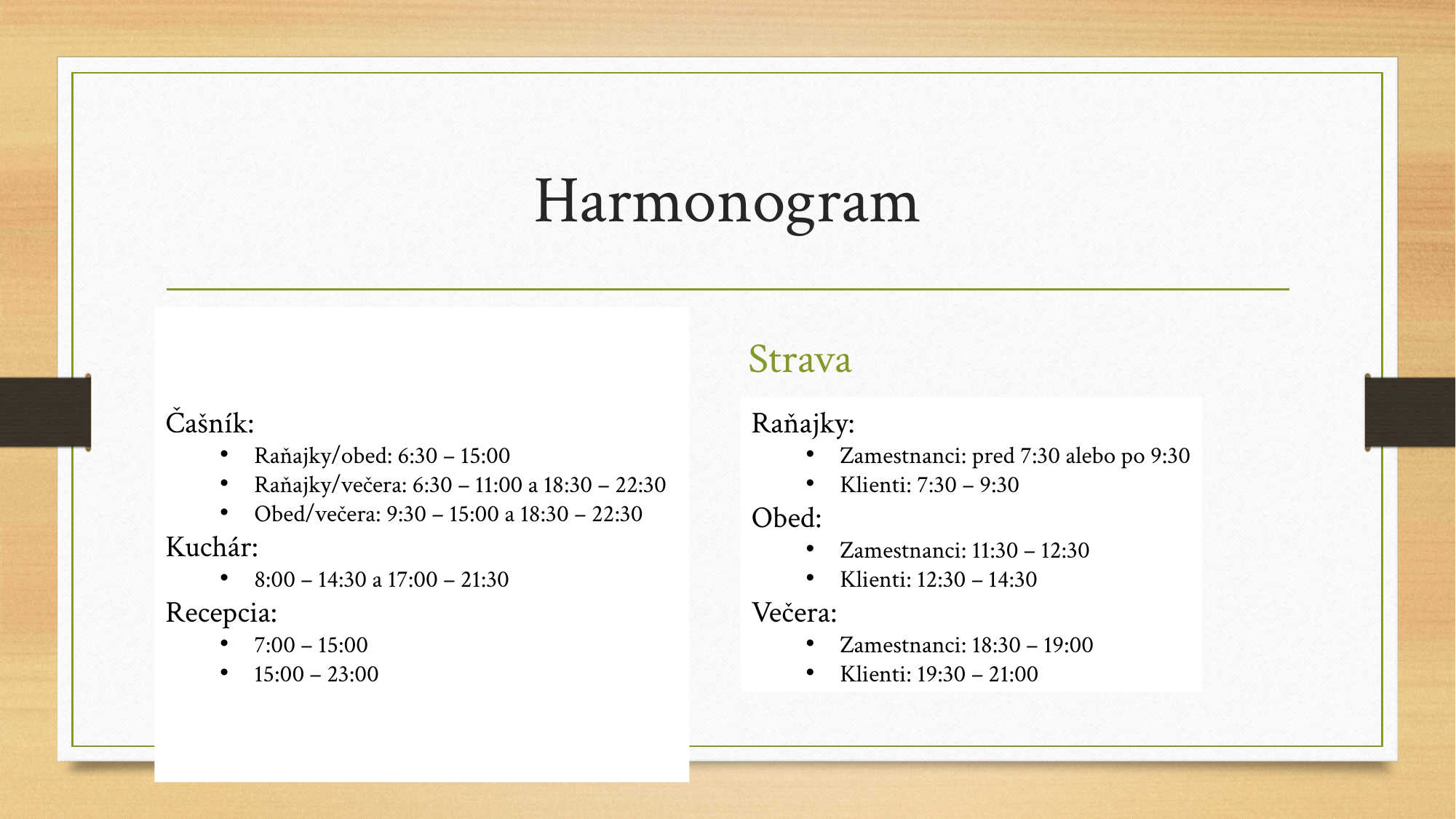

# Harmonogram
Práca
Strava
Čašník:
Raňajky/obed: 6:30 – 15:00
Raňajky/večera: 6:30 – 11:00 a 18:30 – 22:30
Obed/večera: 9:30 – 15:00 a 18:30 – 22:30
Kuchár:
8:00 – 14:30 a 17:00 – 21:30
Recepcia:
7:00 – 15:00
15:00 – 23:00
Raňajky:
Zamestnanci: pred 7:30 alebo po 9:30
Klienti: 7:30 – 9:30
Obed:
Zamestnanci: 11:30 – 12:30
Klienti: 12:30 – 14:30
Večera:
Zamestnanci: 18:30 – 19:00
Klienti: 19:30 – 21:00